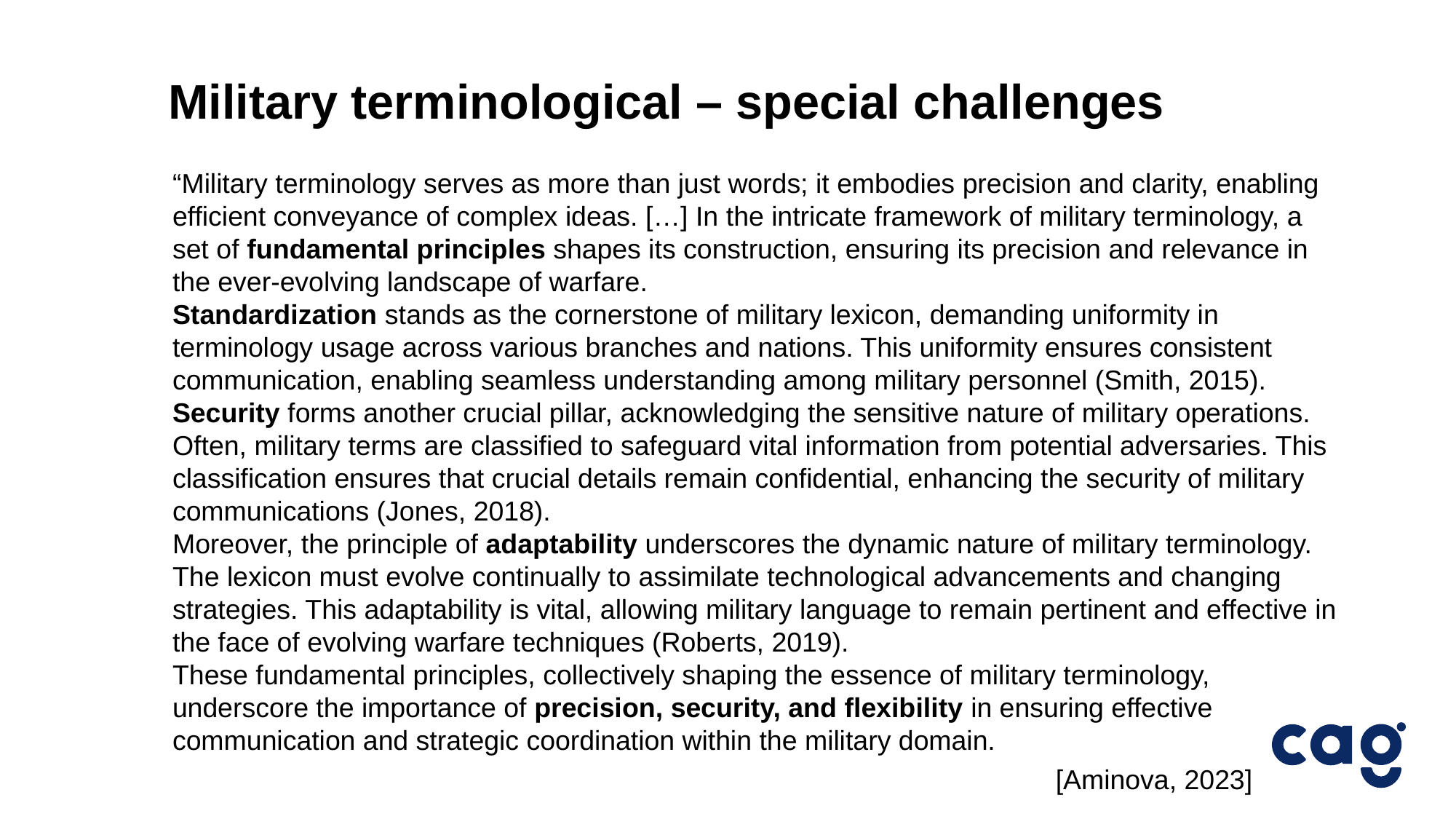

Military terminological – special challenges
“Military terminology serves as more than just words; it embodies precision and clarity, enabling efficient conveyance of complex ideas. […] In the intricate framework of military terminology, a set of fundamental principles shapes its construction, ensuring its precision and relevance in the ever-evolving landscape of warfare.
Standardization stands as the cornerstone of military lexicon, demanding uniformity in terminology usage across various branches and nations. This uniformity ensures consistent communication, enabling seamless understanding among military personnel (Smith, 2015).
Security forms another crucial pillar, acknowledging the sensitive nature of military operations. Often, military terms are classified to safeguard vital information from potential adversaries. This classification ensures that crucial details remain confidential, enhancing the security of military communications (Jones, 2018).
Moreover, the principle of adaptability underscores the dynamic nature of military terminology. The lexicon must evolve continually to assimilate technological advancements and changing strategies. This adaptability is vital, allowing military language to remain pertinent and effective in the face of evolving warfare techniques (Roberts, 2019).
These fundamental principles, collectively shaping the essence of military terminology, underscore the importance of precision, security, and flexibility in ensuring effective communication and strategic coordination within the military domain.
17.11
[Aminova, 2023]